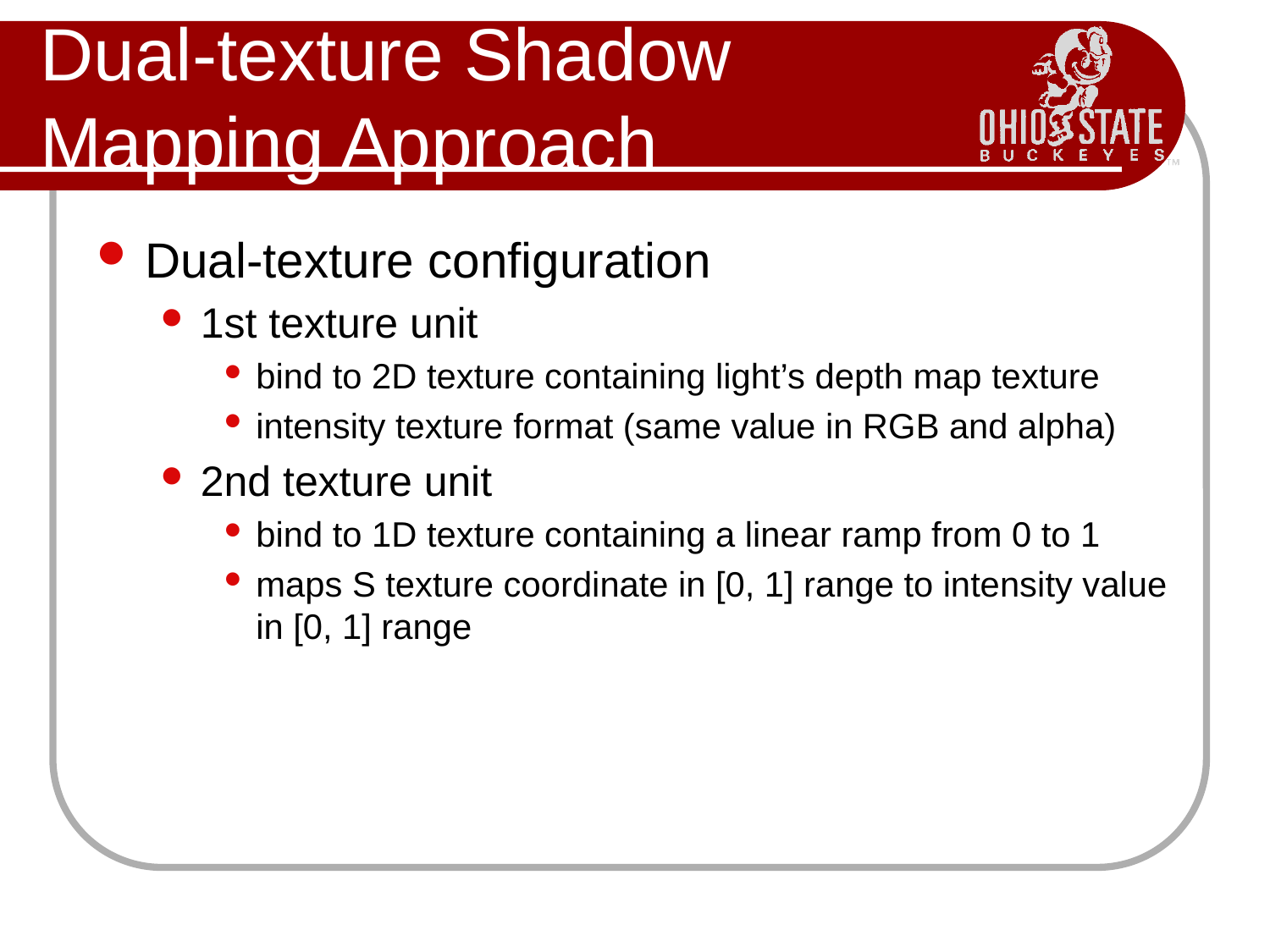

# Dual-texture Shadow Mapping Approach
Dual-texture configuration
1st texture unit
bind to 2D texture containing light’s depth map texture
intensity texture format (same value in RGB and alpha)
2nd texture unit
bind to 1D texture containing a linear ramp from 0 to 1
maps S texture coordinate in [0, 1] range to intensity value in [0, 1] range